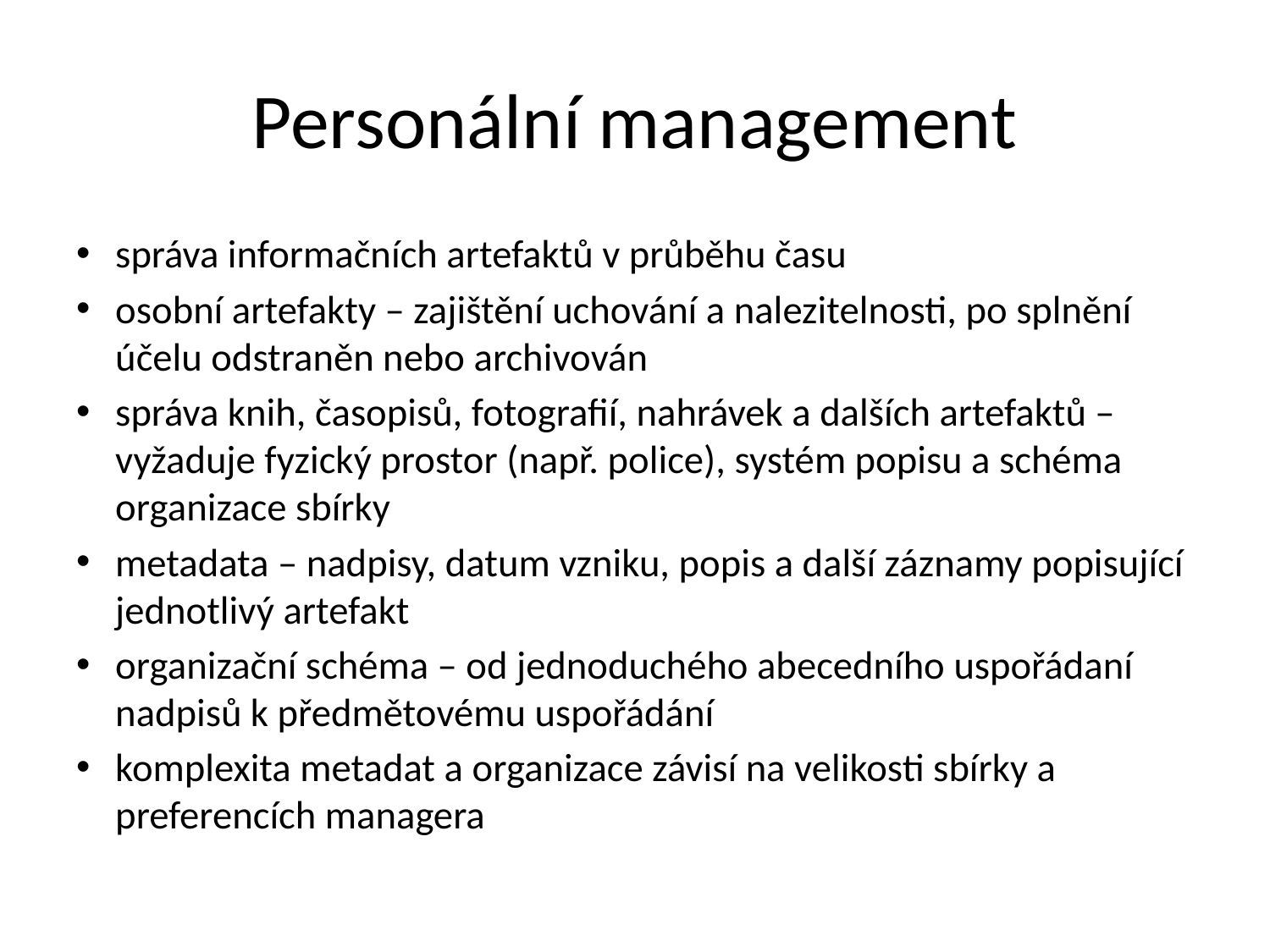

# Personální management
správa informačních artefaktů v průběhu času
osobní artefakty – zajištění uchování a nalezitelnosti, po splnění účelu odstraněn nebo archivován
správa knih, časopisů, fotografií, nahrávek a dalších artefaktů – vyžaduje fyzický prostor (např. police), systém popisu a schéma organizace sbírky
metadata – nadpisy, datum vzniku, popis a další záznamy popisující jednotlivý artefakt
organizační schéma – od jednoduchého abecedního uspořádaní nadpisů k předmětovému uspořádání
komplexita metadat a organizace závisí na velikosti sbírky a preferencích managera